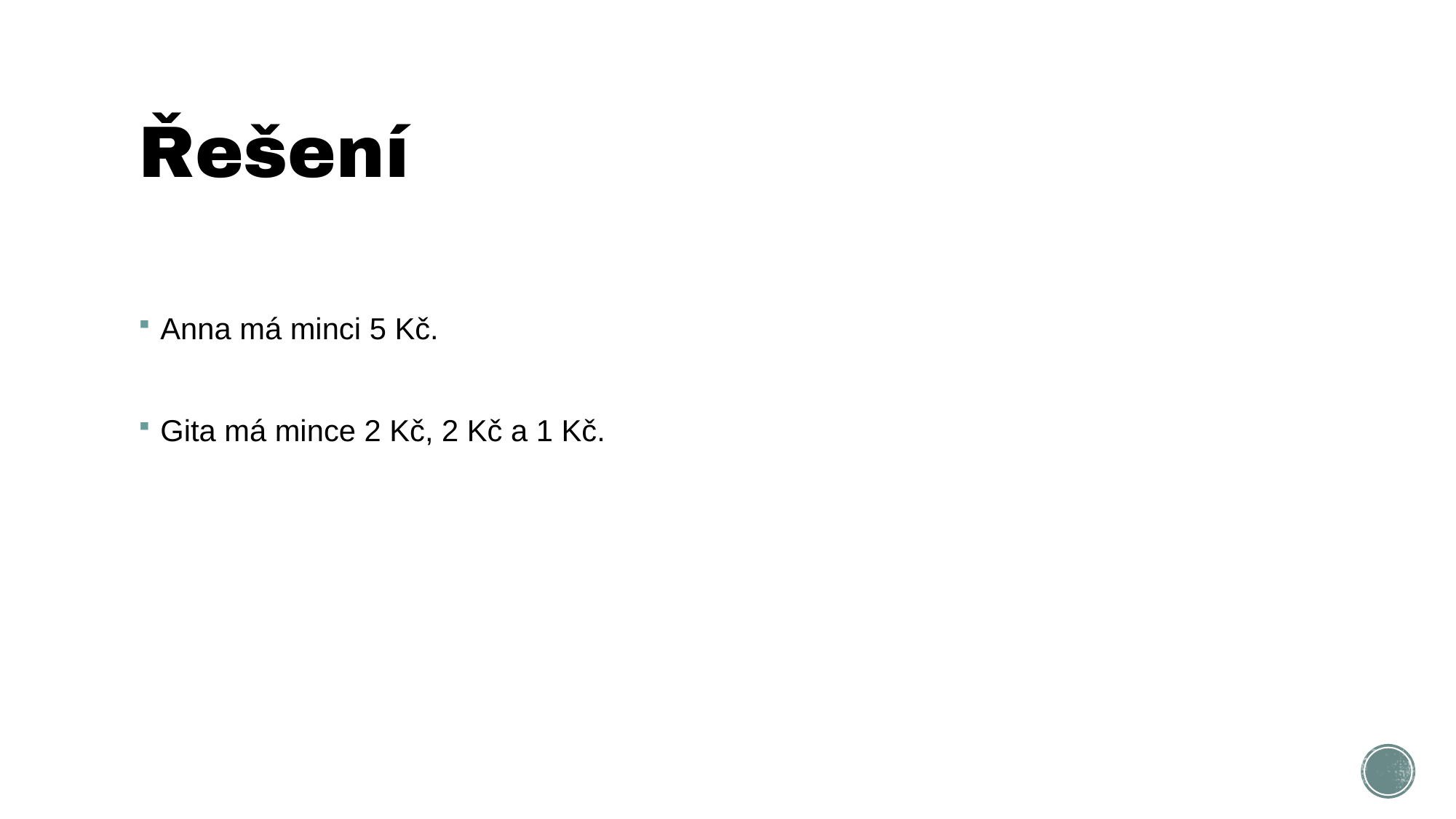

# Řešení

Anna má minci 5 Kč.

Gita má mince 2 Kč, 2 Kč a 1 Kč.